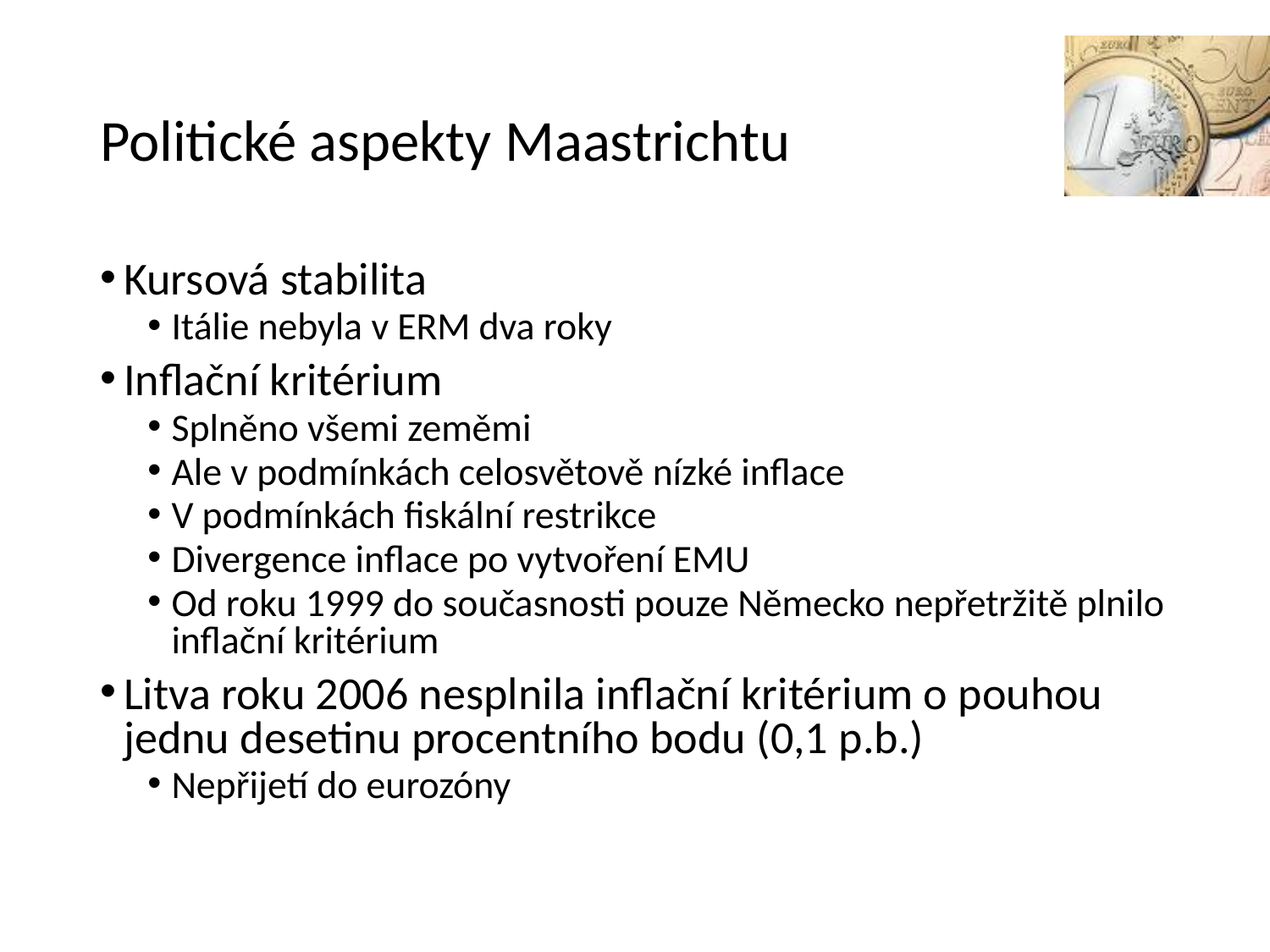

# Politické aspekty Maastrichtu
Kursová stabilita
Itálie nebyla v ERM dva roky
Inflační kritérium
Splněno všemi zeměmi
Ale v podmínkách celosvětově nízké inflace
V podmínkách fiskální restrikce
Divergence inflace po vytvoření EMU
Od roku 1999 do současnosti pouze Německo nepřetržitě plnilo inflační kritérium
Litva roku 2006 nesplnila inflační kritérium o pouhou jednu desetinu procentního bodu (0,1 p.b.)
Nepřijetí do eurozóny